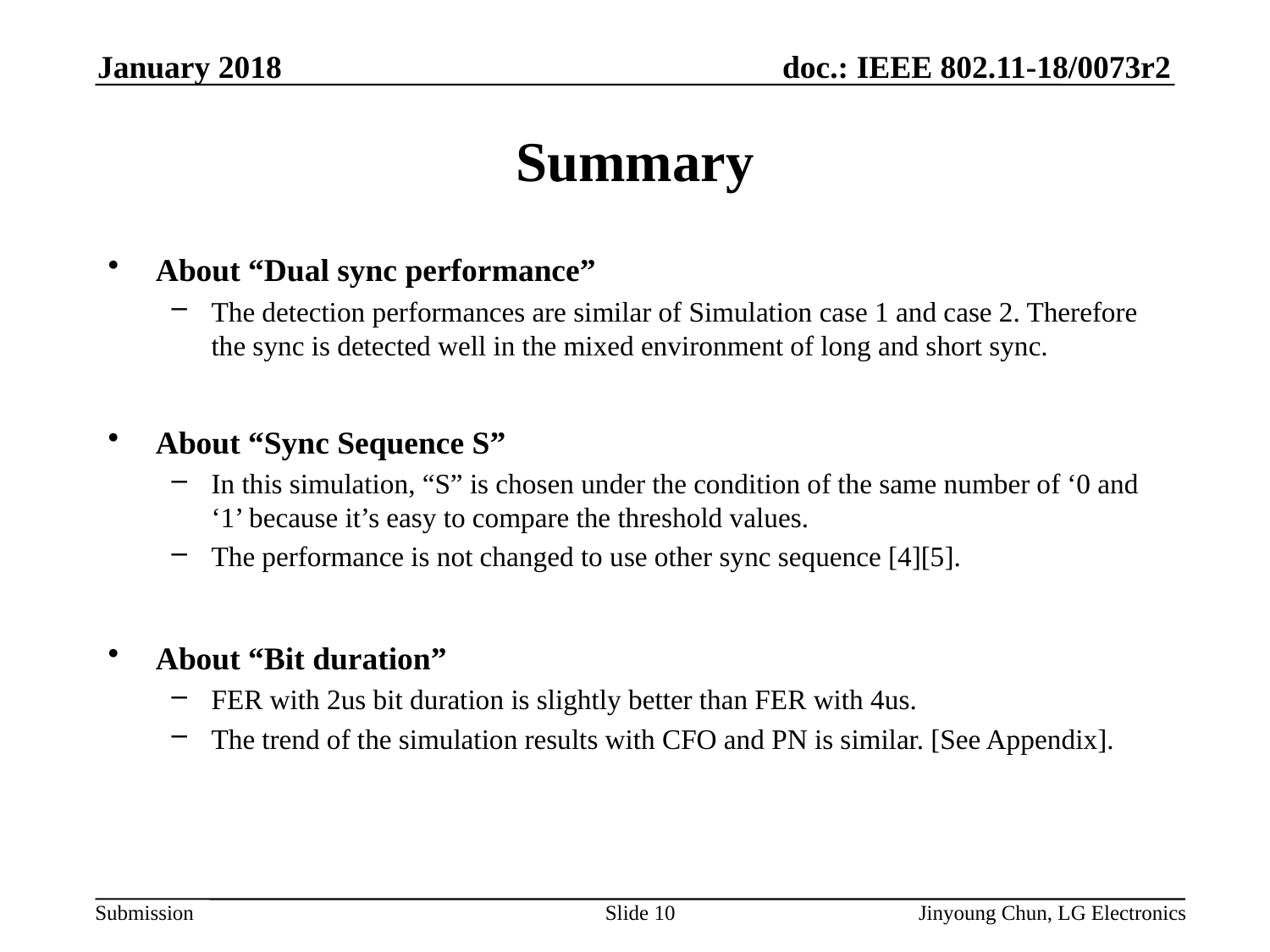

January 2018
# Summary
About “Dual sync performance”
The detection performances are similar of Simulation case 1 and case 2. Therefore the sync is detected well in the mixed environment of long and short sync.

About “Sync Sequence S”
In this simulation, “S” is chosen under the condition of the same number of ‘0 and ‘1’ because it’s easy to compare the threshold values.
The performance is not changed to use other sync sequence [4][5].

About “Bit duration”
FER with 2us bit duration is slightly better than FER with 4us.
The trend of the simulation results with CFO and PN is similar. [See Appendix].
Slide 10
Jinyoung Chun, LG Electronics